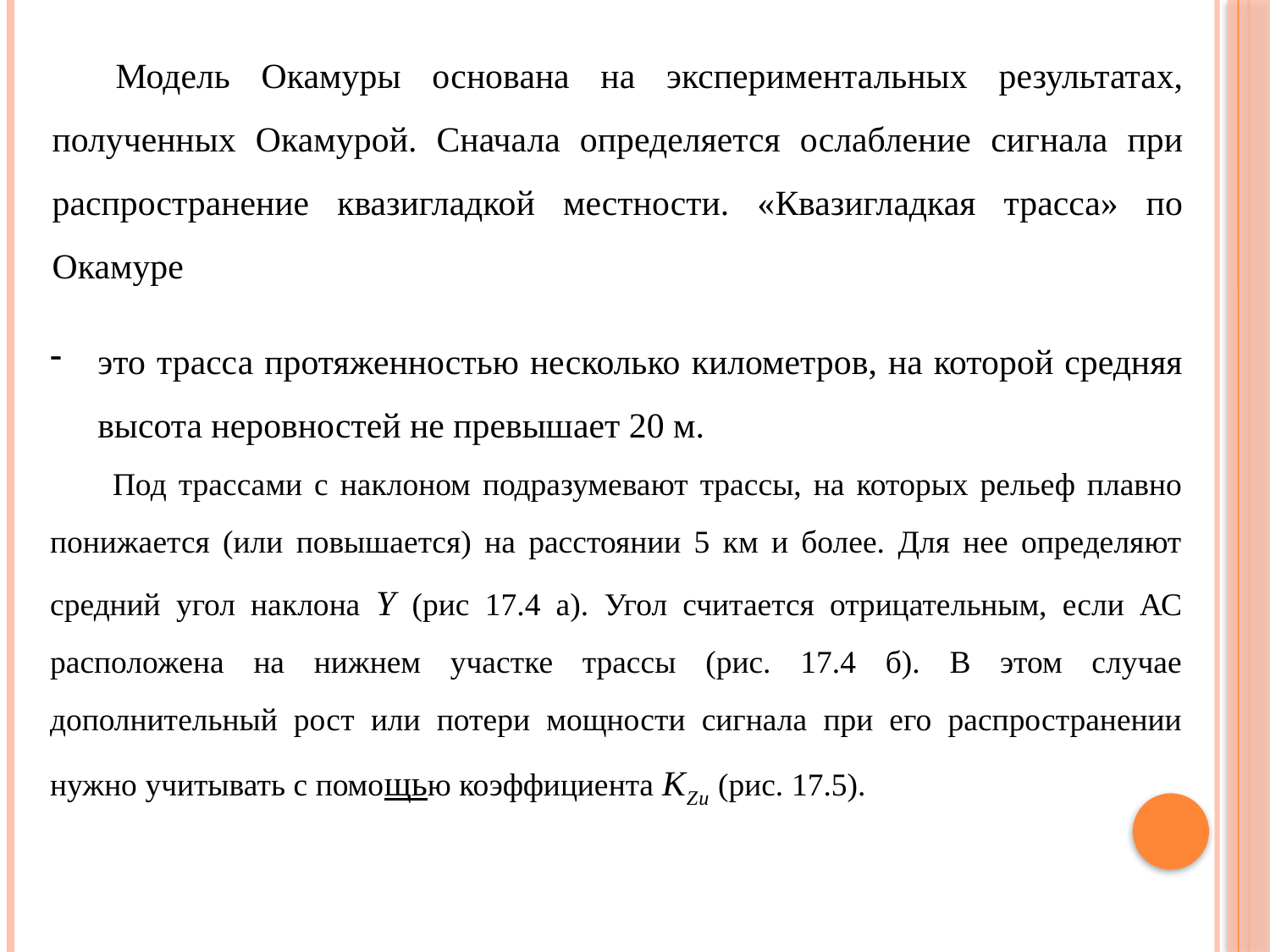

Модель Окамуры основана на экспериментальных результатах, полученных Окамурой. Сначала определяется ослабление сигнала при распространение квазигладкой местности. «Квазигладкая трасса» по Окамуре
это трасса протяженностью несколько километров, на которой средняя высота неровностей не превышает 20 м.
Под трассами с наклоном подразумевают трассы, на которых рельеф плавно понижается (или повышается) на расстоянии 5 км и более. Для нее определяют средний угол наклона Y (рис 17.4 а). Угол считается отрицательным, если АС расположена на нижнем участке трассы (рис. 17.4 б). В этом случае дополнительный рост или потери мощности сигнала при его распространении нужно учитывать с помощью коэффициента KZu (рис. 17.5).